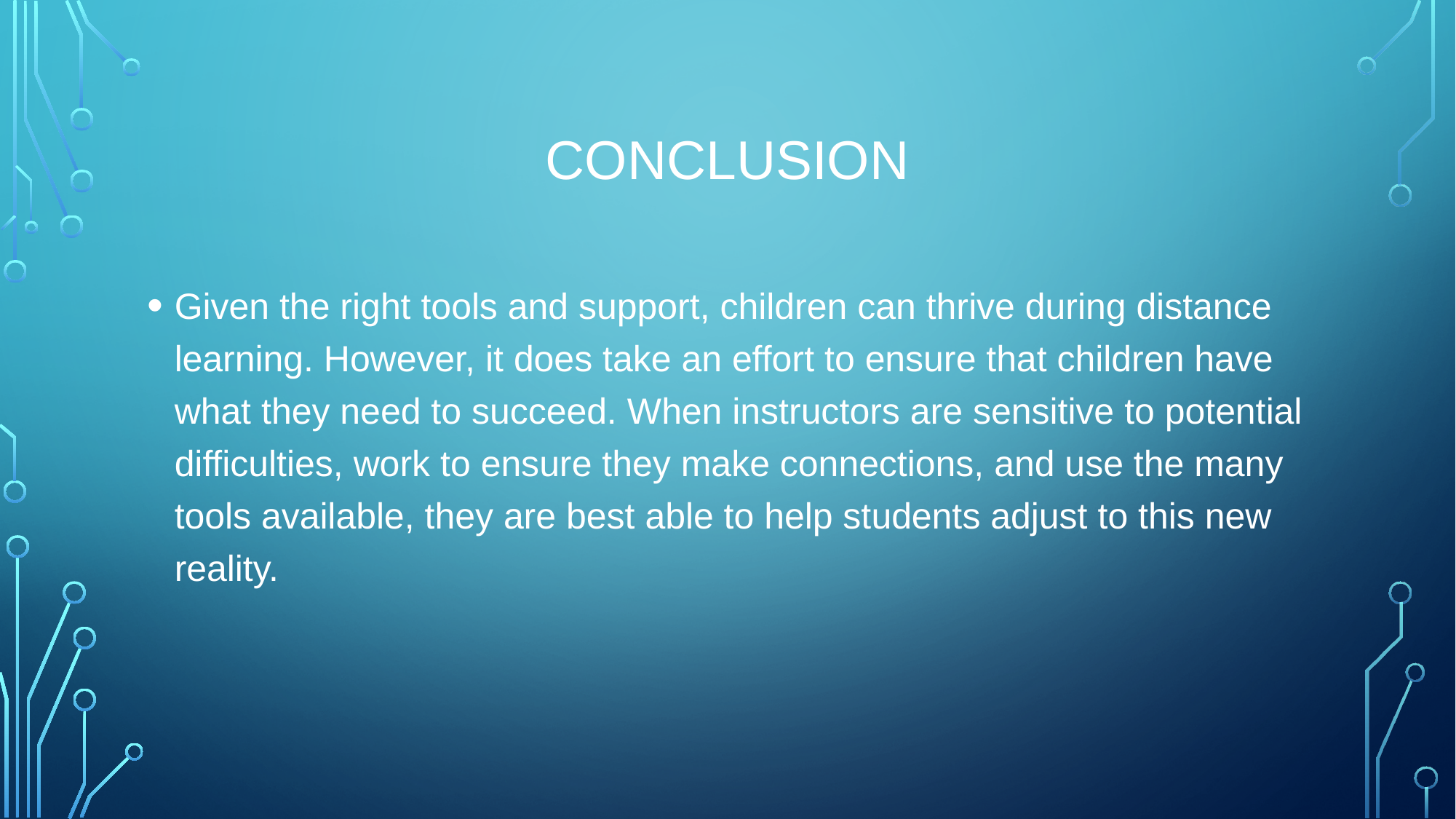

# Conclusion
Given the right tools and support, children can thrive during distance learning. However, it does take an effort to ensure that children have what they need to succeed. When instructors are sensitive to potential difficulties, work to ensure they make connections, and use the many tools available, they are best able to help students adjust to this new reality.